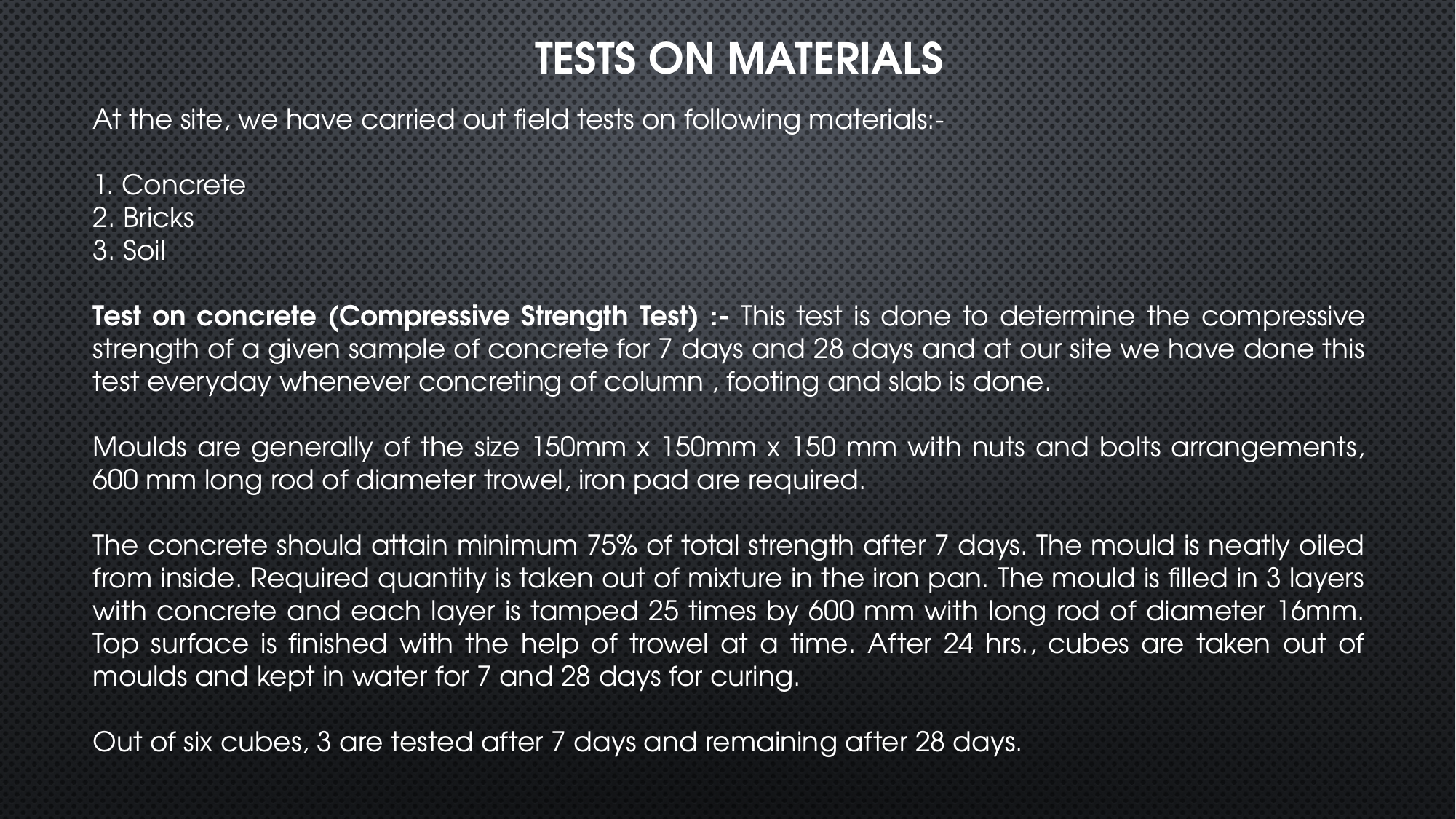

TESTS ON MATERIALS
At the site, we have carried out field tests on following materials:-

1. Concrete
2. Bricks
3. Soil

Test on concrete (Compressive Strength Test) :- This test is done to determine the compressive strength of a given sample of concrete for 7 days and 28 days and at our site we have done this test everyday whenever concreting of column , footing and slab is done.

Moulds are generally of the size 150mm x 150mm x 150 mm with nuts and bolts arrangements, 600 mm long rod of diameter trowel, iron pad are required.

The concrete should attain minimum 75% of total strength after 7 days. The mould is neatly oiled from inside. Required quantity is taken out of mixture in the iron pan. The mould is filled in 3 layers with concrete and each layer is tamped 25 times by 600 mm with long rod of diameter 16mm. Top surface is finished with the help of trowel at a time. After 24 hrs., cubes are taken out of moulds and kept in water for 7 and 28 days for curing.

Out of six cubes, 3 are tested after 7 days and remaining after 28 days.